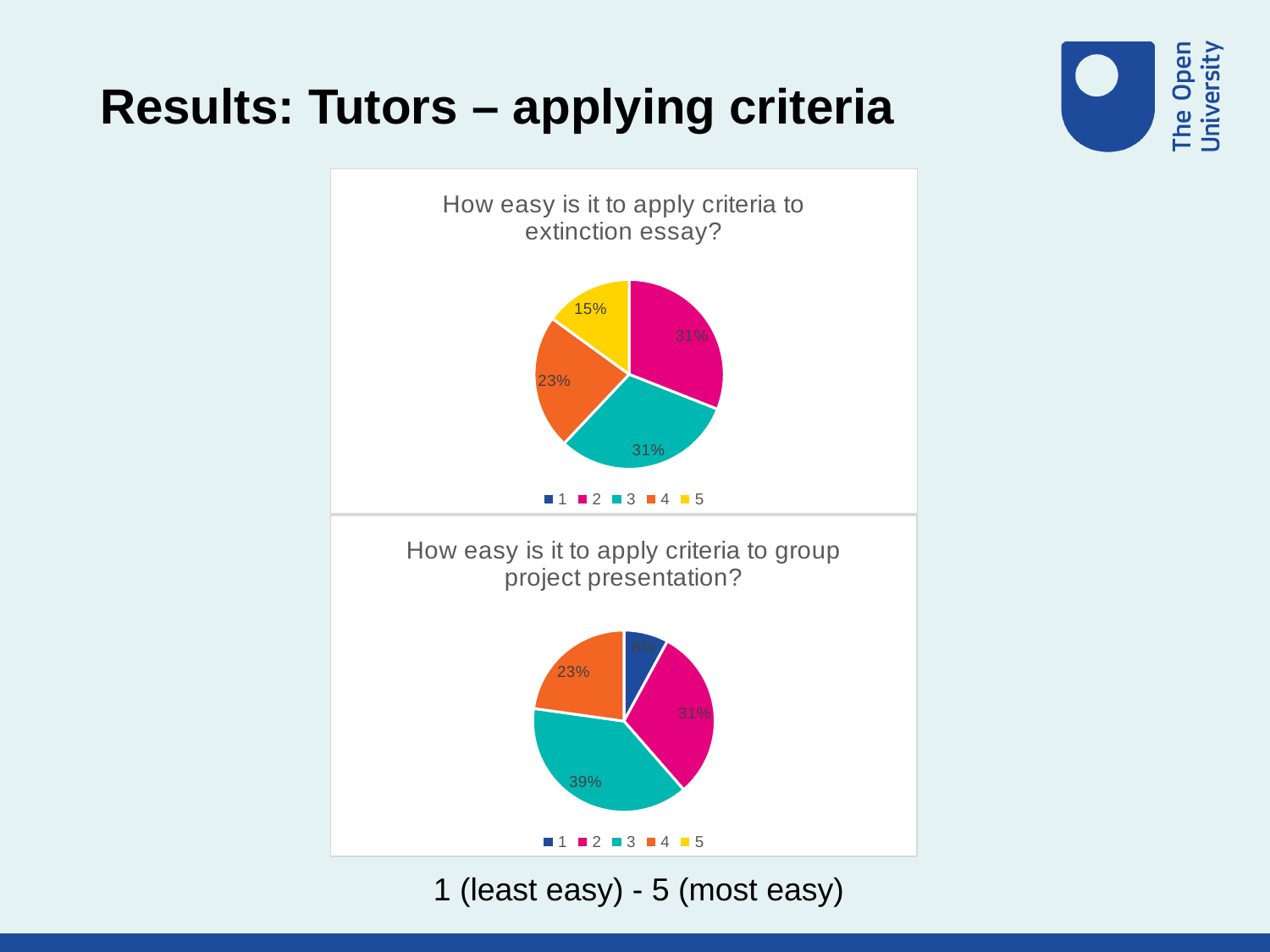

# Results: Tutors – applying criteria

### Chart: How easy is it to apply criteria to extinction essay?

| Category |  |
|---|---|

### Chart: How easy is it to apply criteria to group project presentation?

| Category |  |
|---|---|
1 (least easy) - 5 (most easy)